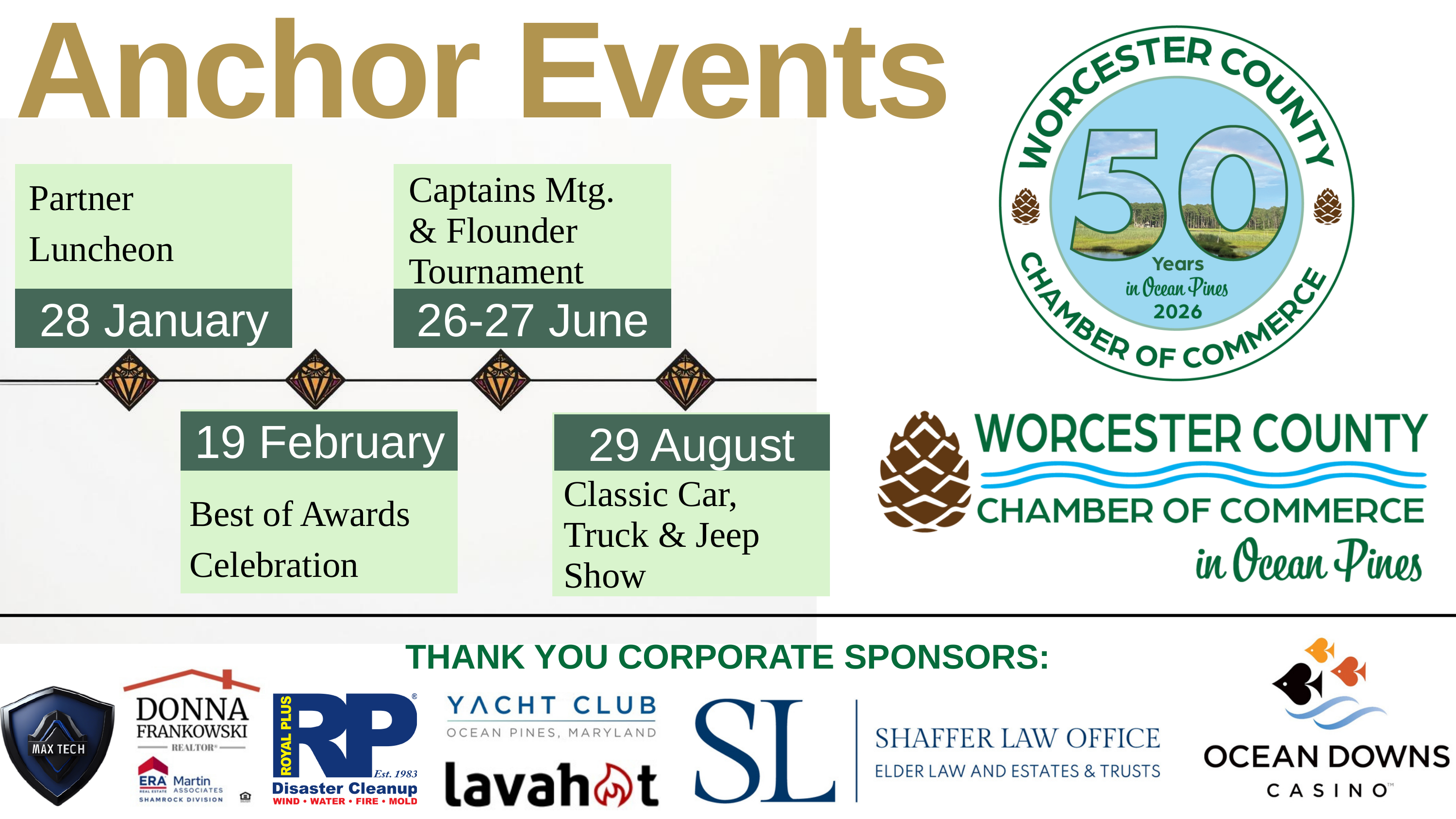

Anchor Events

Partner Luncheon
Captains Mtg.
& Flounder Tournament
28 January
26-27 June

19 February

29 August

Classic Car, Truck & Jeep Show
Best of Awards Celebration

THANK YOU CORPORATE SPONSORS: